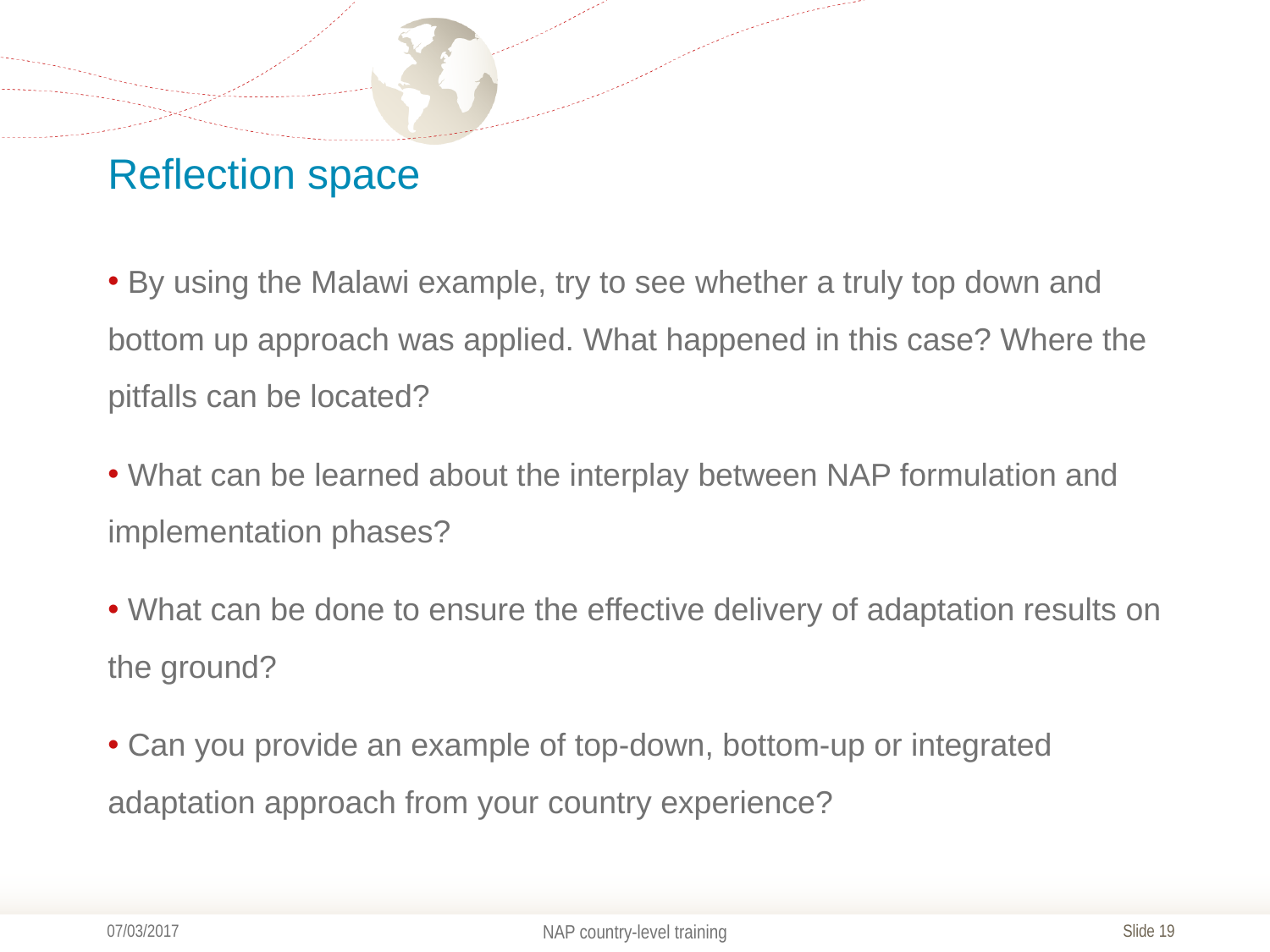

# Reflection space
 By using the Malawi example, try to see whether a truly top down and bottom up approach was applied. What happened in this case? Where the pitfalls can be located?
 What can be learned about the interplay between NAP formulation and implementation phases?
 What can be done to ensure the effective delivery of adaptation results on the ground?
 Can you provide an example of top-down, bottom-up or integrated adaptation approach from your country experience?

07/03/2017
NAP country-level training